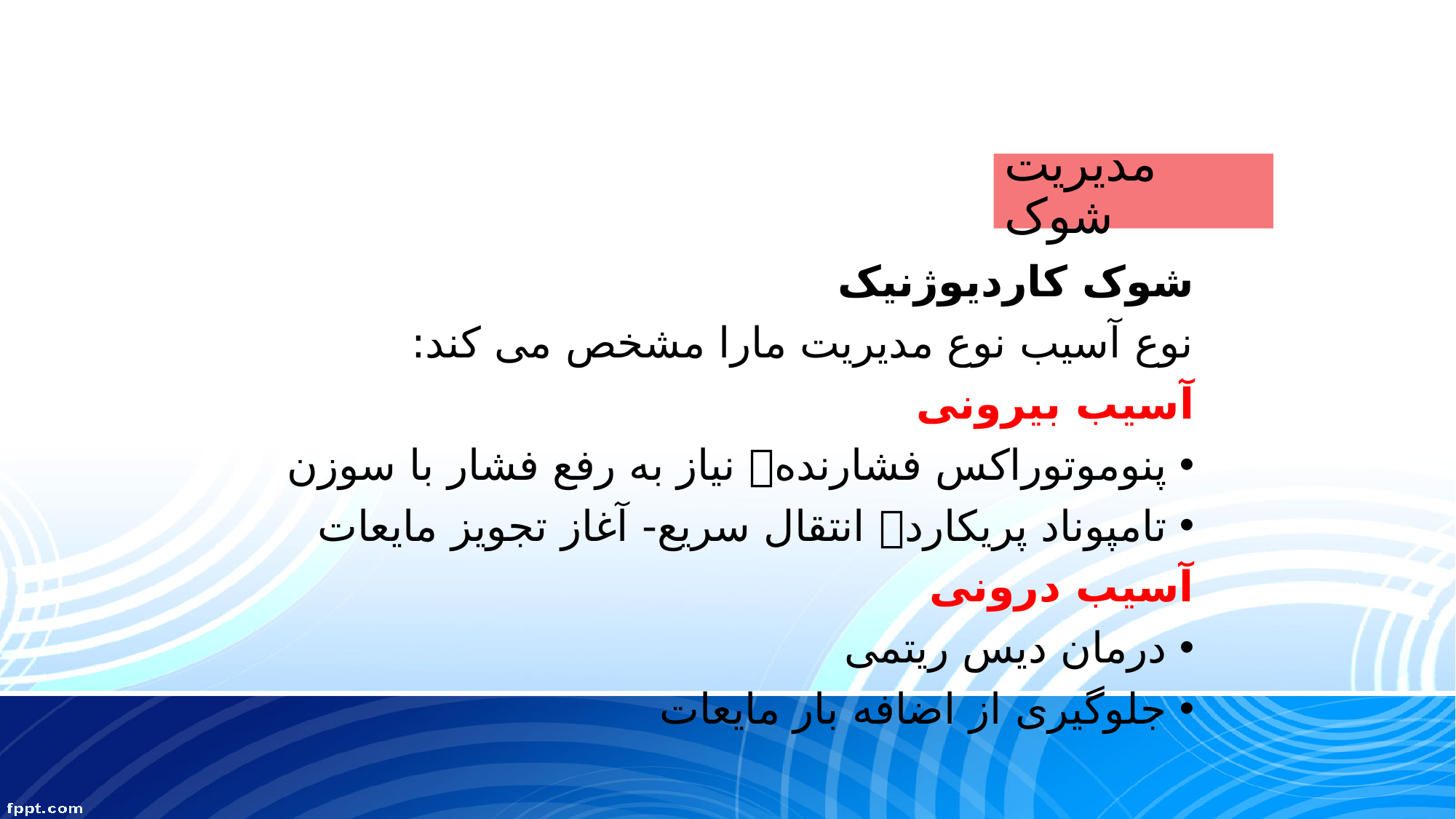

# مدیریت شوک
شوک کاردیوژنیک
نوع آسیب نوع مدیریت مارا مشخص می کند:
آسیب بیرونی
پنوموتوراکس فشارنده← نیاز به رفع فشار با سوزن
تامپوناد پریکارد← انتقال سریع- آغاز تجویز مایعات
آسیب درونی
درمان دیس ریتمی
جلوگیری از اضافه بار مایعات